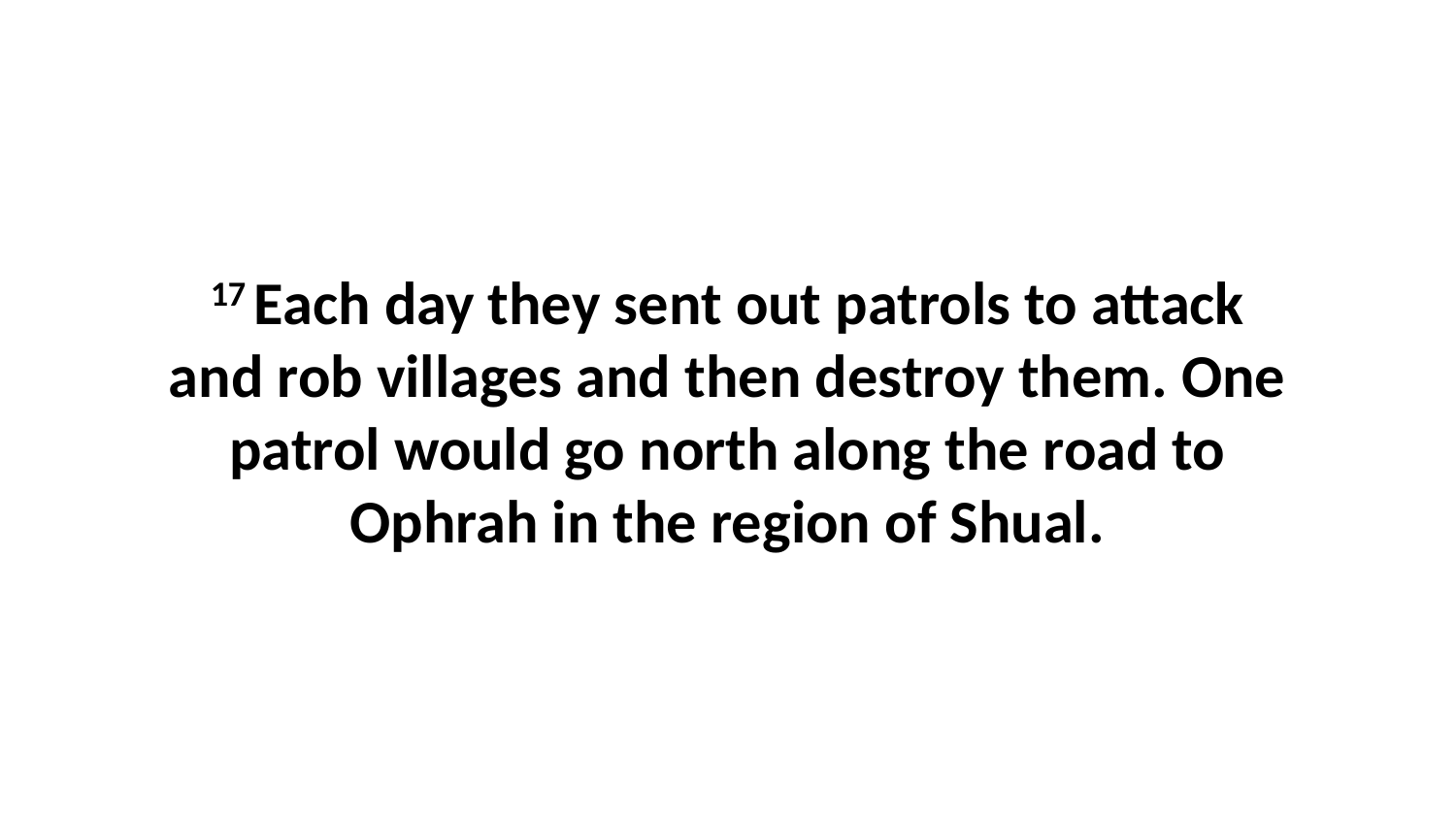

17 Each day they sent out patrols to attack and rob villages and then destroy them. One patrol would go north along the road to Ophrah in the region of Shual.